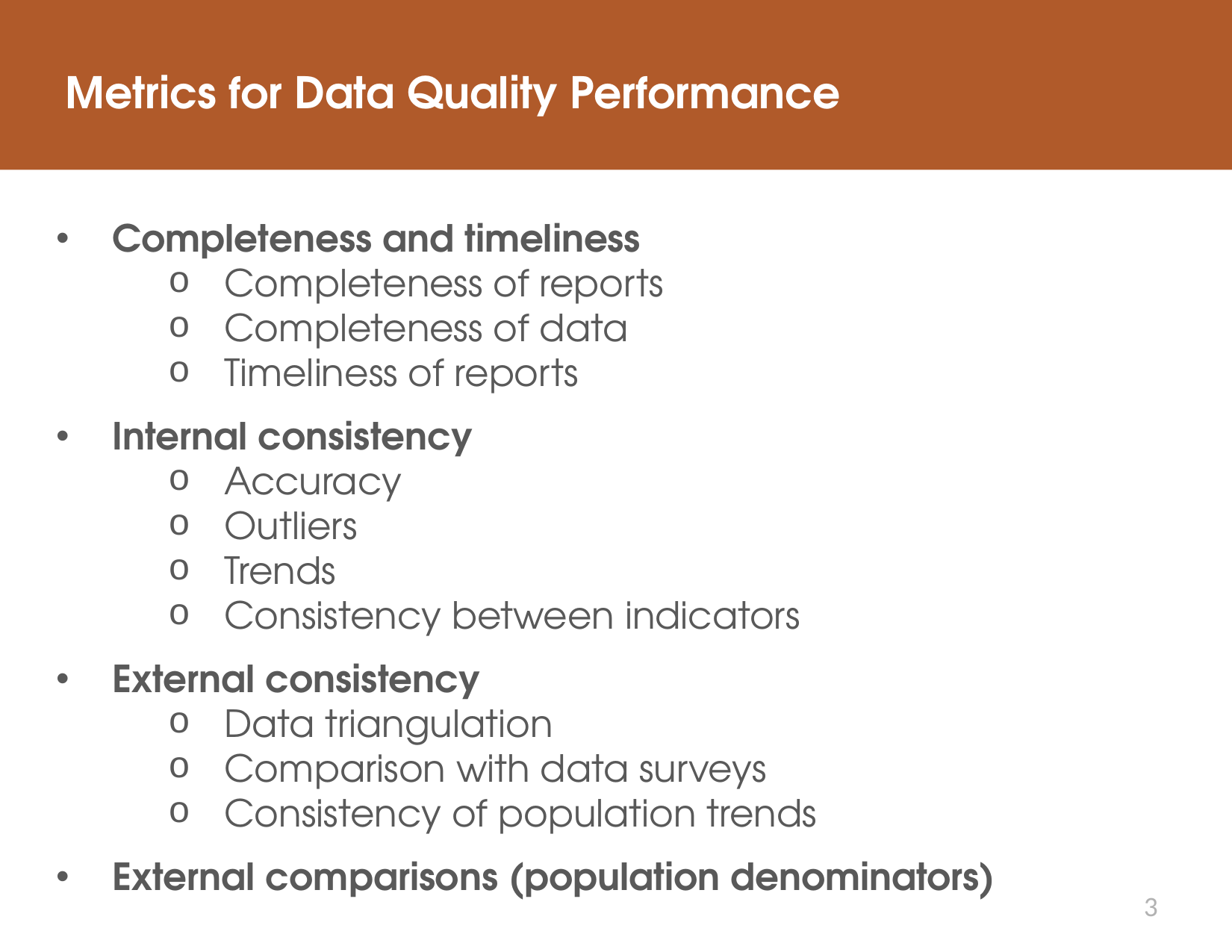

# Metrics for Data Quality Performance
Completeness and timeliness
Completeness of reports
Completeness of data
Timeliness of reports
Internal consistency
Accuracy
Outliers
Trends
Consistency between indicators
External consistency
Data triangulation
Comparison with data surveys
Consistency of population trends
External comparisons (population denominators)
3